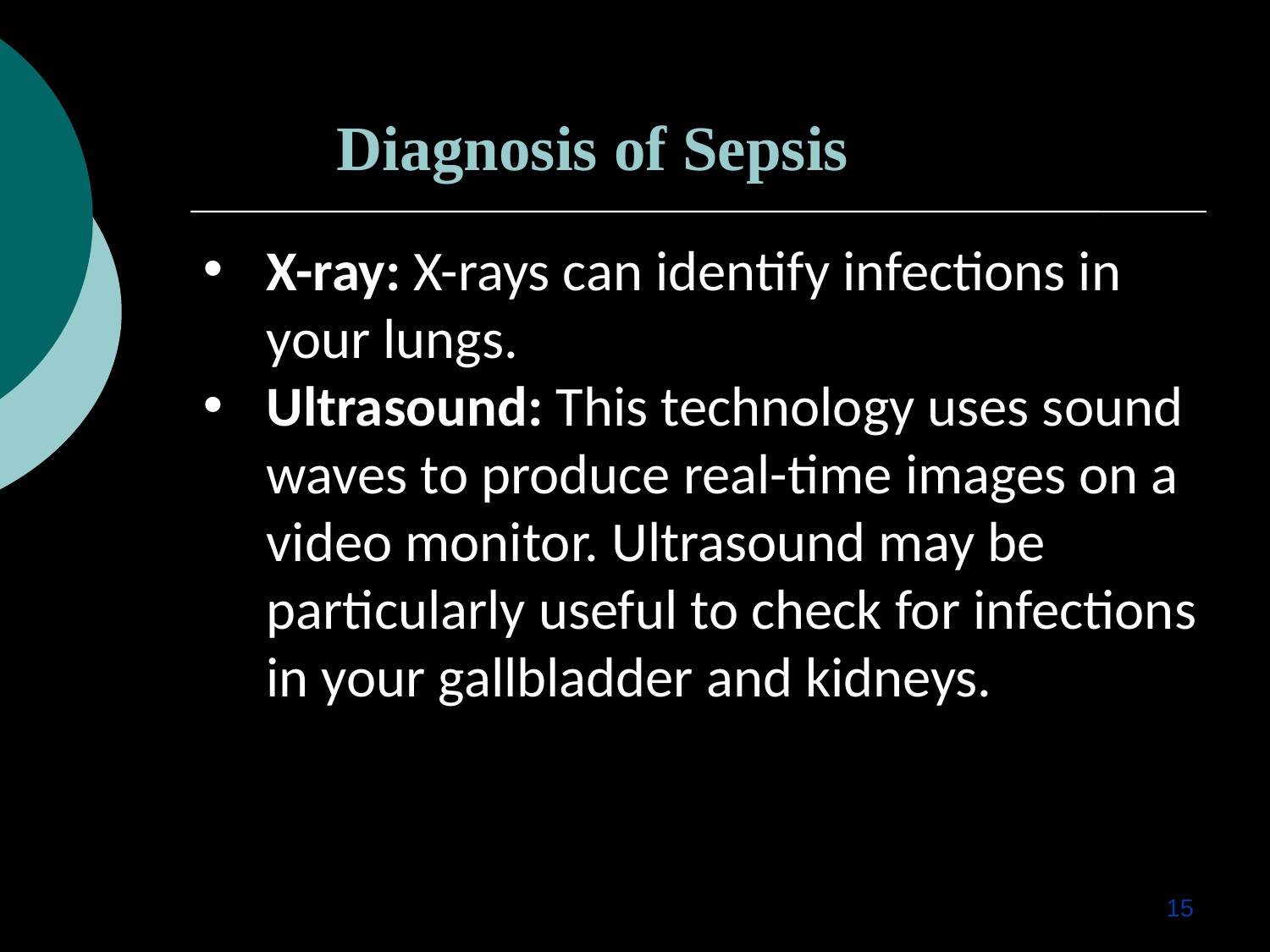

Diagnosis of Sepsis
X-ray: X-rays can identify infections in your lungs.
Ultrasound: This technology uses sound waves to produce real-time images on a video monitor. Ultrasound may be particularly useful to check for infections in your gallbladder and kidneys.

15